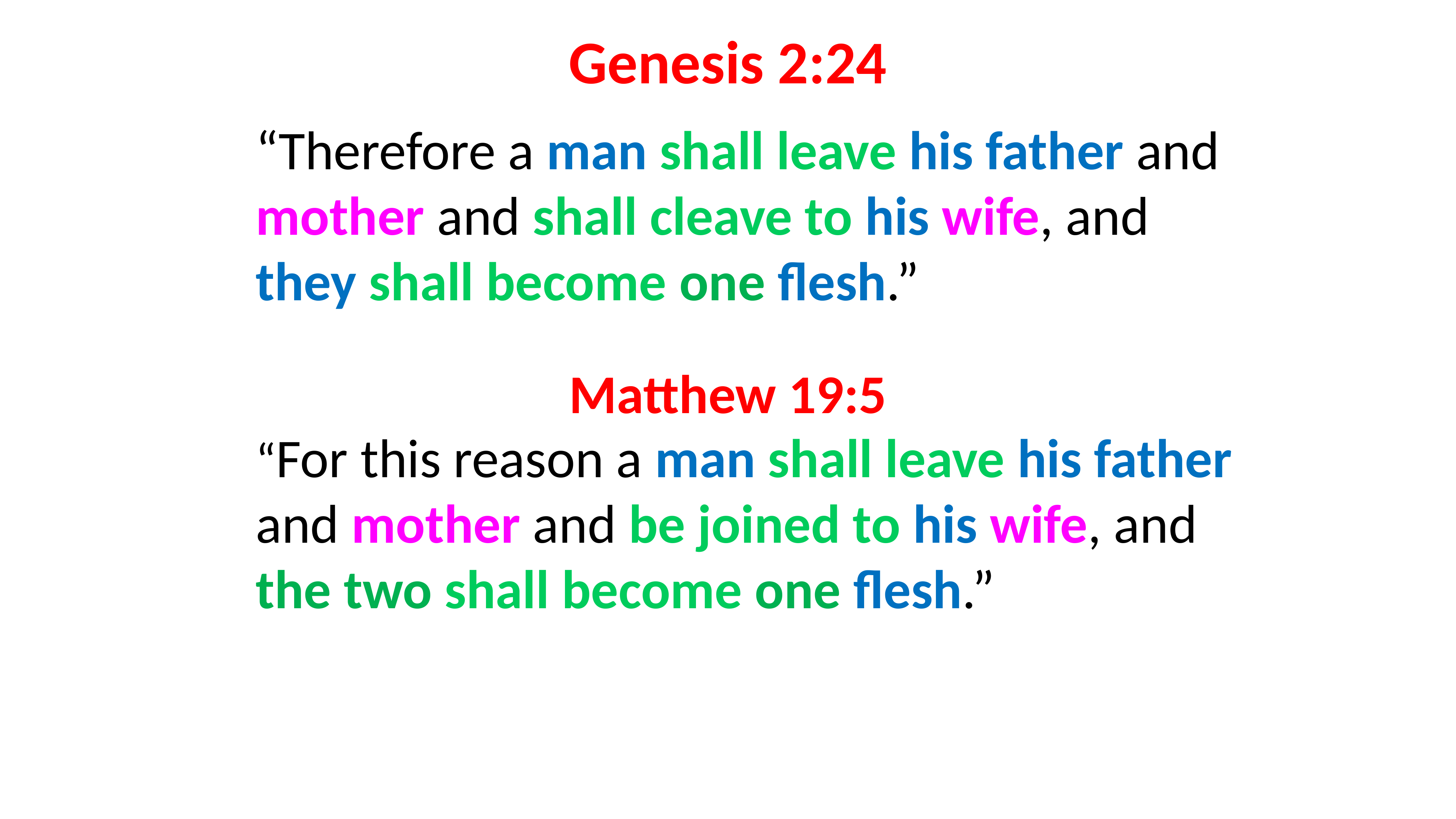

# Genesis 2:24
	“Therefore a man shall leave his father and mother and shall cleave to his wife, and they shall become one flesh.”

Matthew 19:5
	“For this reason a man shall leave his father and mother and be joined to his wife, and the two shall become one flesh.”